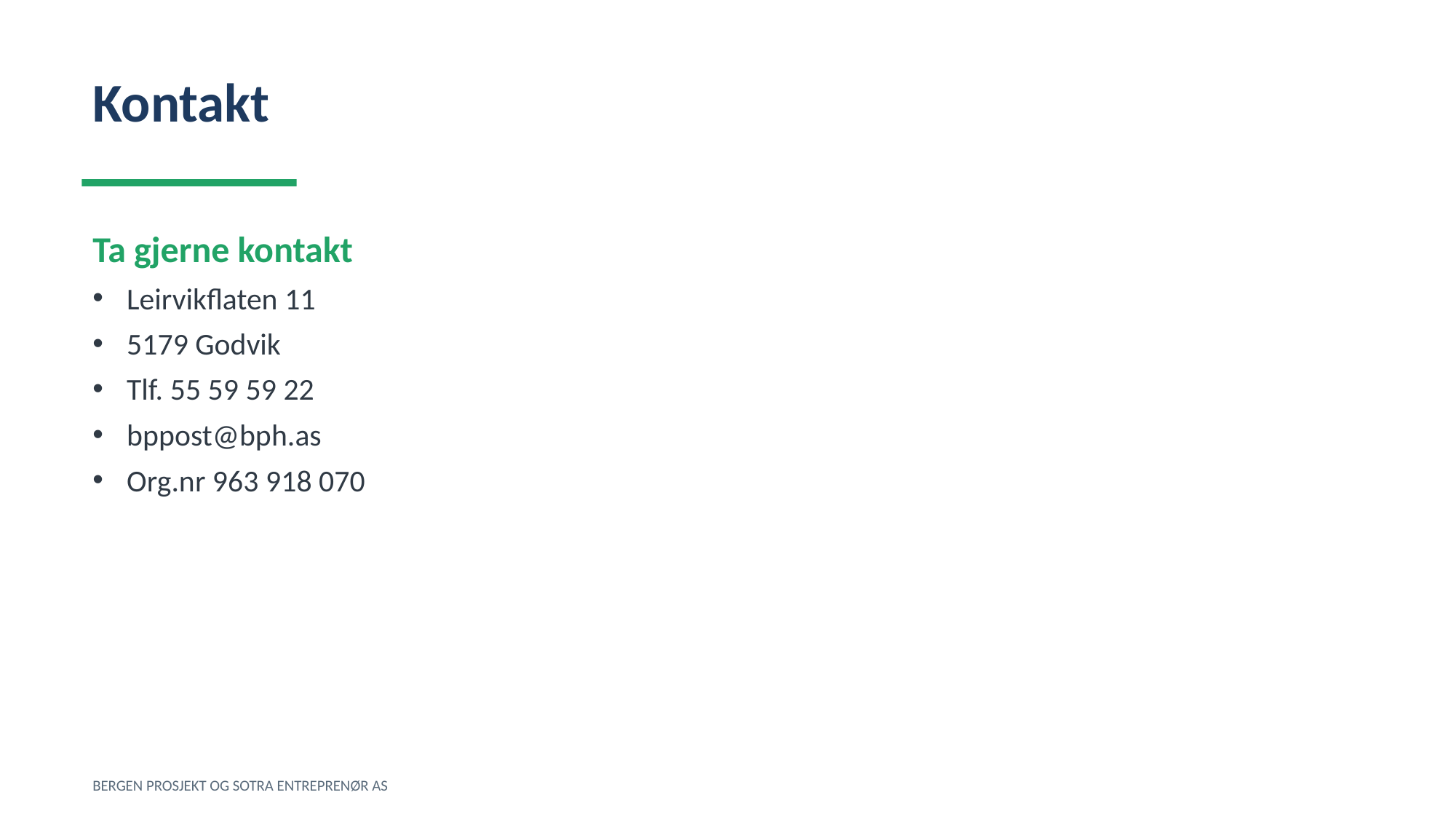

Kontakt

Ta gjerne kontakt
Leirvikflaten 11
5179 Godvik
Tlf. 55 59 59 22
bppost@bph.as
Org.nr 963 918 070
BERGEN PROSJEKT OG SOTRA ENTREPRENØR AS